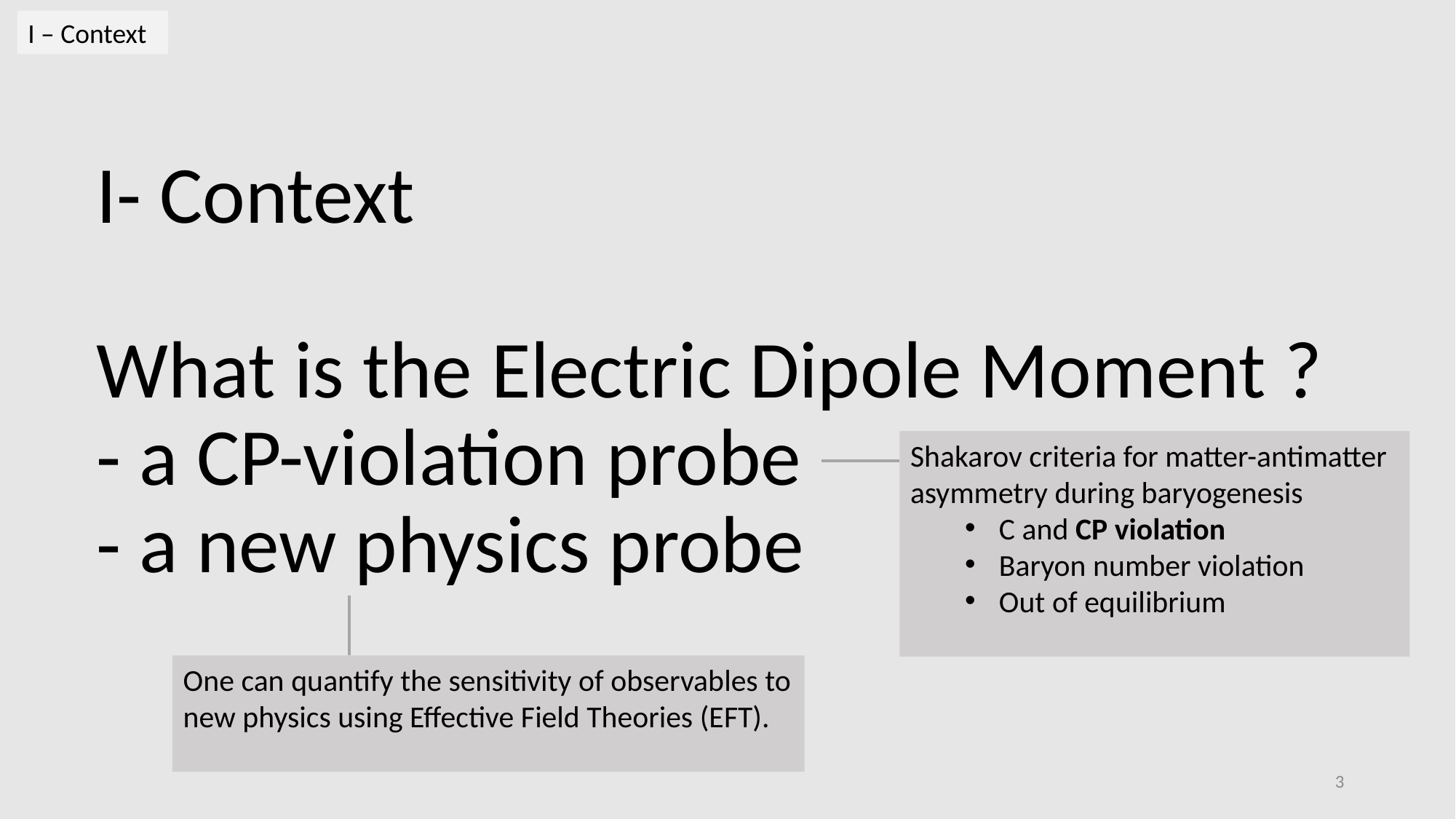

I – Context
# I- Context What is the Electric Dipole Moment ? - a CP-violation probe - a new physics probe
Shakarov criteria for matter-antimatter asymmetry during baryogenesis
C and CP violation
Baryon number violation
Out of equilibrium

One can quantify the sensitivity of observables to new physics using Effective Field Theories (EFT).

3